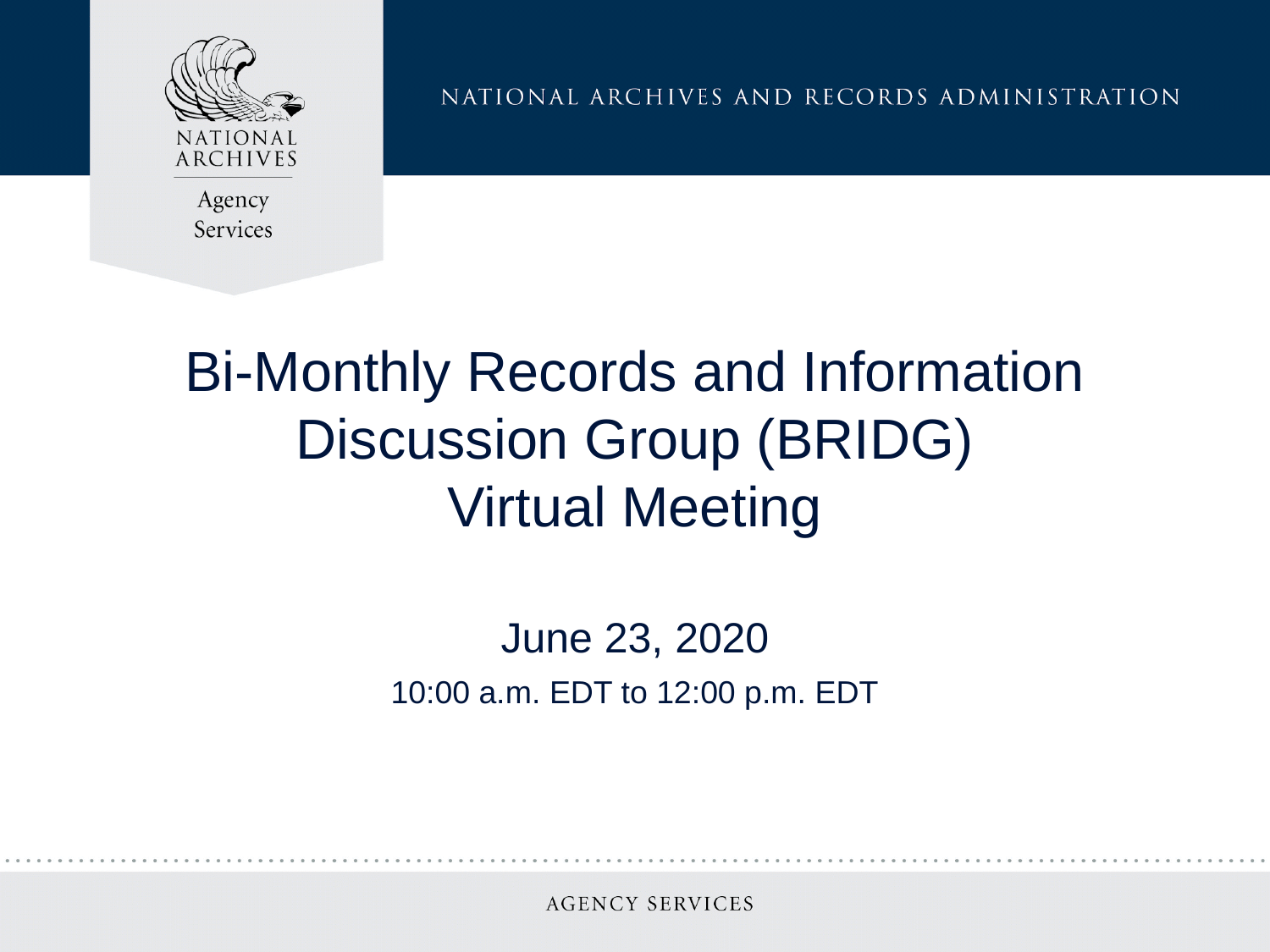

Bi-Monthly Records and Information Discussion Group (BRIDG)
Virtual Meeting

June 23, 2020
10:00 a.m. EDT to 12:00 p.m. EDT